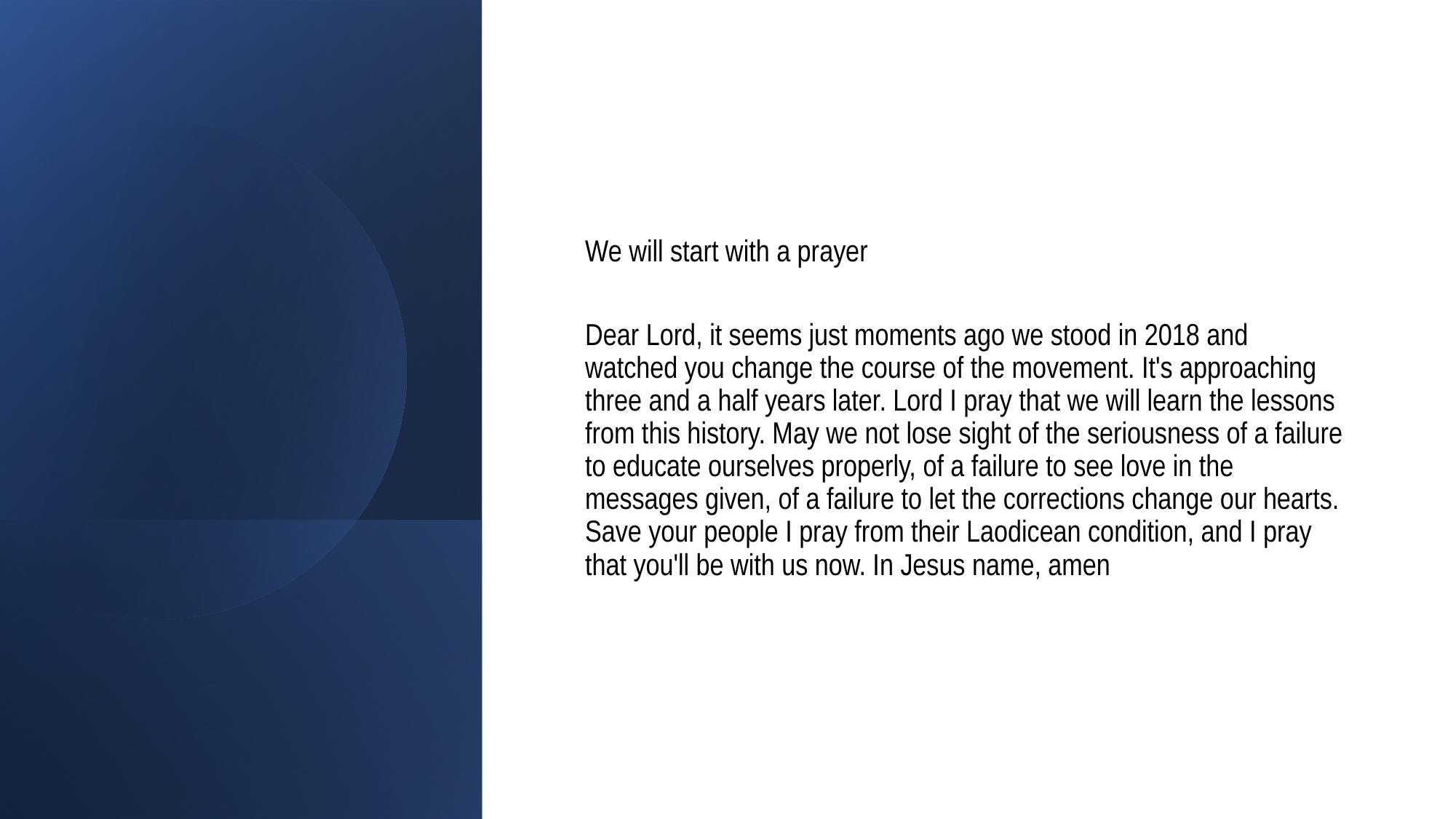

We will start with a prayer

Dear Lord, it seems just moments ago we stood in 2018 and watched you change the course of the movement. It's approaching three and a half years later. Lord I pray that we will learn the lessons from this history. May we not lose sight of the seriousness of a failure to educate ourselves properly, of a failure to see love in the messages given, of a failure to let the corrections change our hearts. Save your people I pray from their Laodicean condition, and I pray that you'll be with us now. In Jesus name, amen